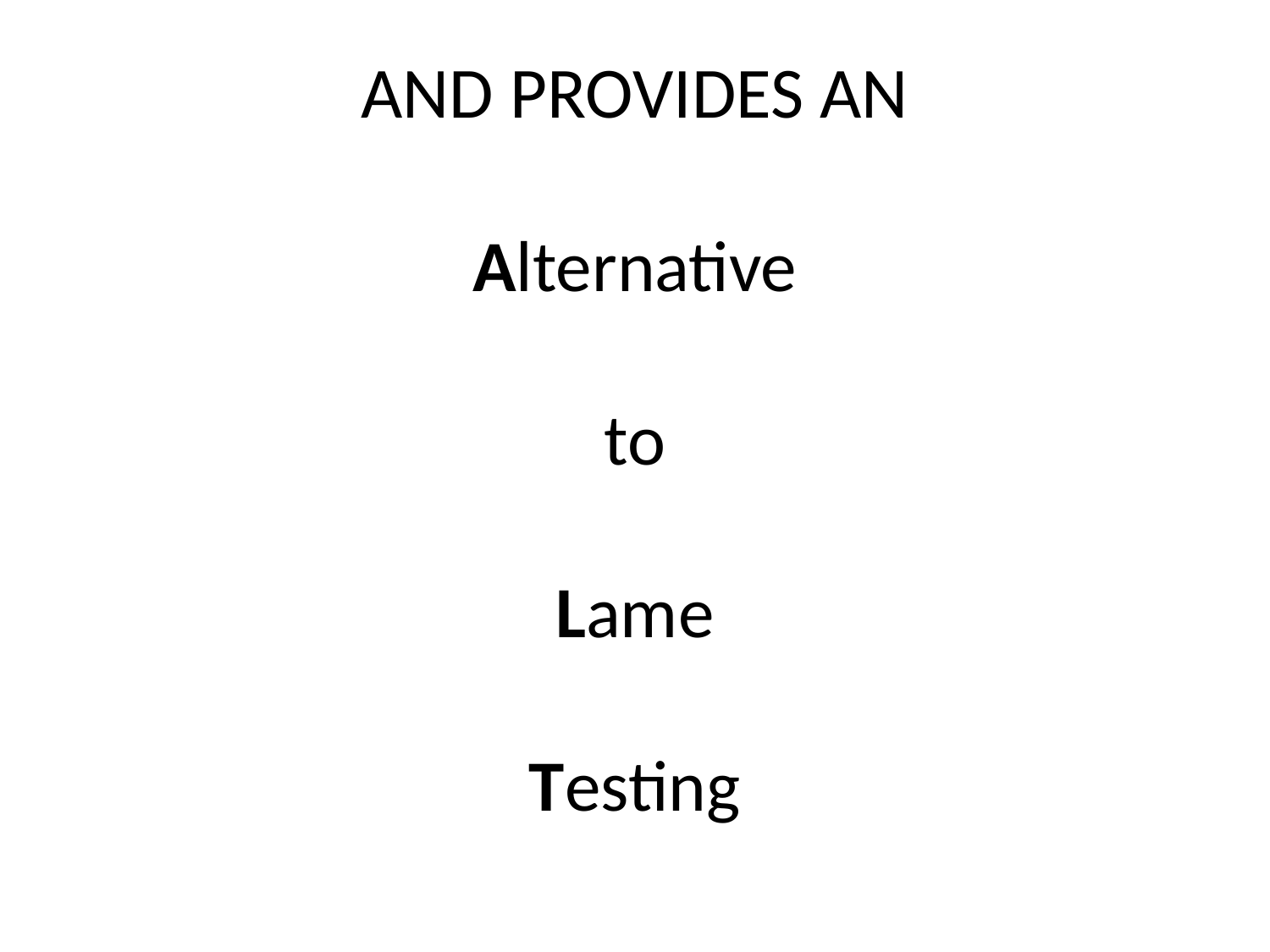

# AND PROVIDES AN Alternative to Lame Testing